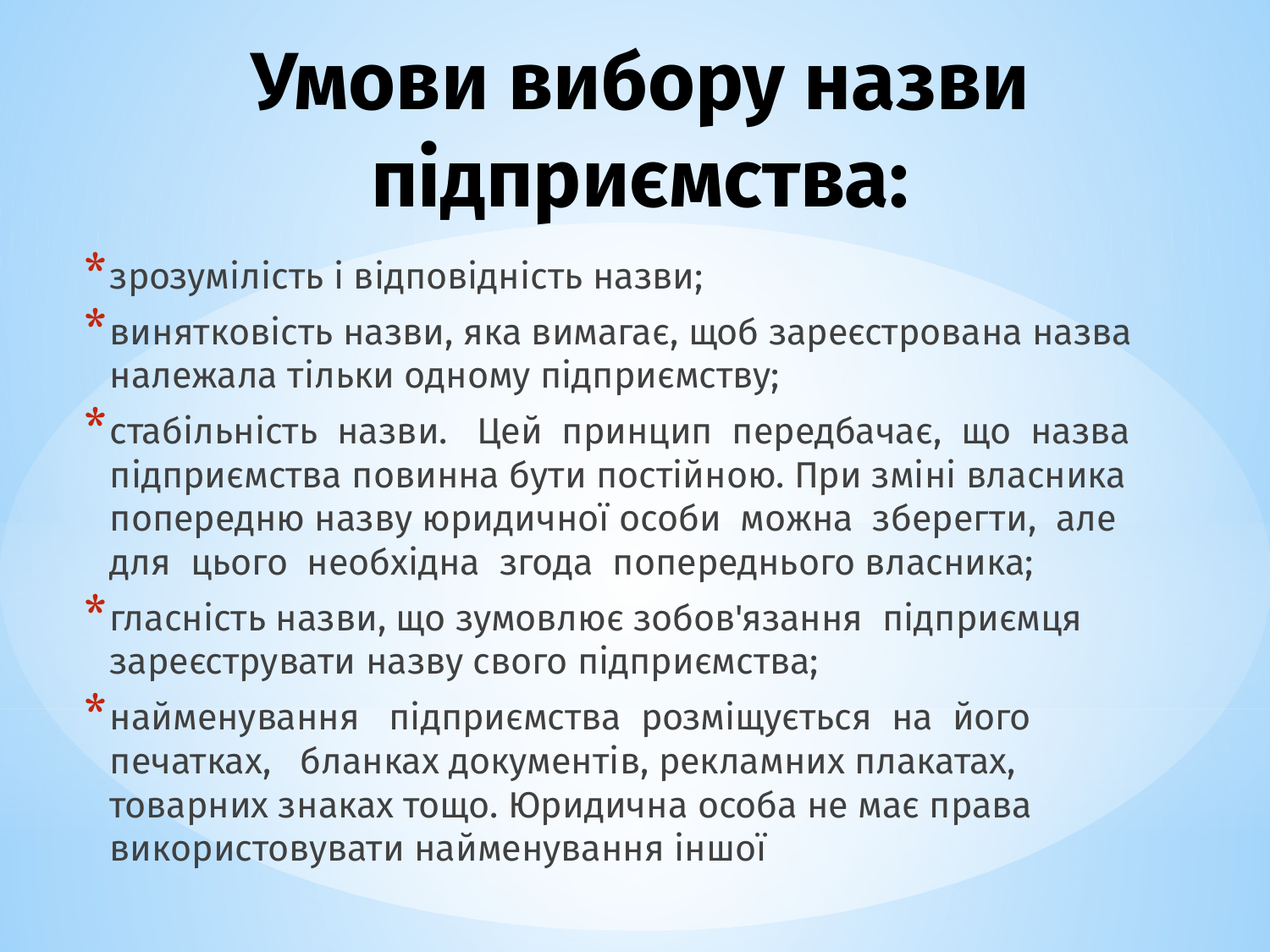

# Умови вибору назви підприємства:
зрозумілість і відповідність назви;
винятковість назви, яка вимагає, щоб зареєстрована назва належала тільки одному підприємству;
стабільність  назви.   Цей  принцип  передбачає,  що  назва  підприємства повинна бути постійною. При зміні власника попередню назву юридичної особи  можна  зберегти,  але  для  цього  необхідна  згода  попереднього власника;
гласність назви, що зумовлює зобов'язання  підприємця зареєструвати назву свого підприємства;
найменування   підприємства  розміщується  на  його  печатках,   бланках документів, рекламних плакатах, товарних знаках тощо. Юридична особа не має права використовувати найменування іншої